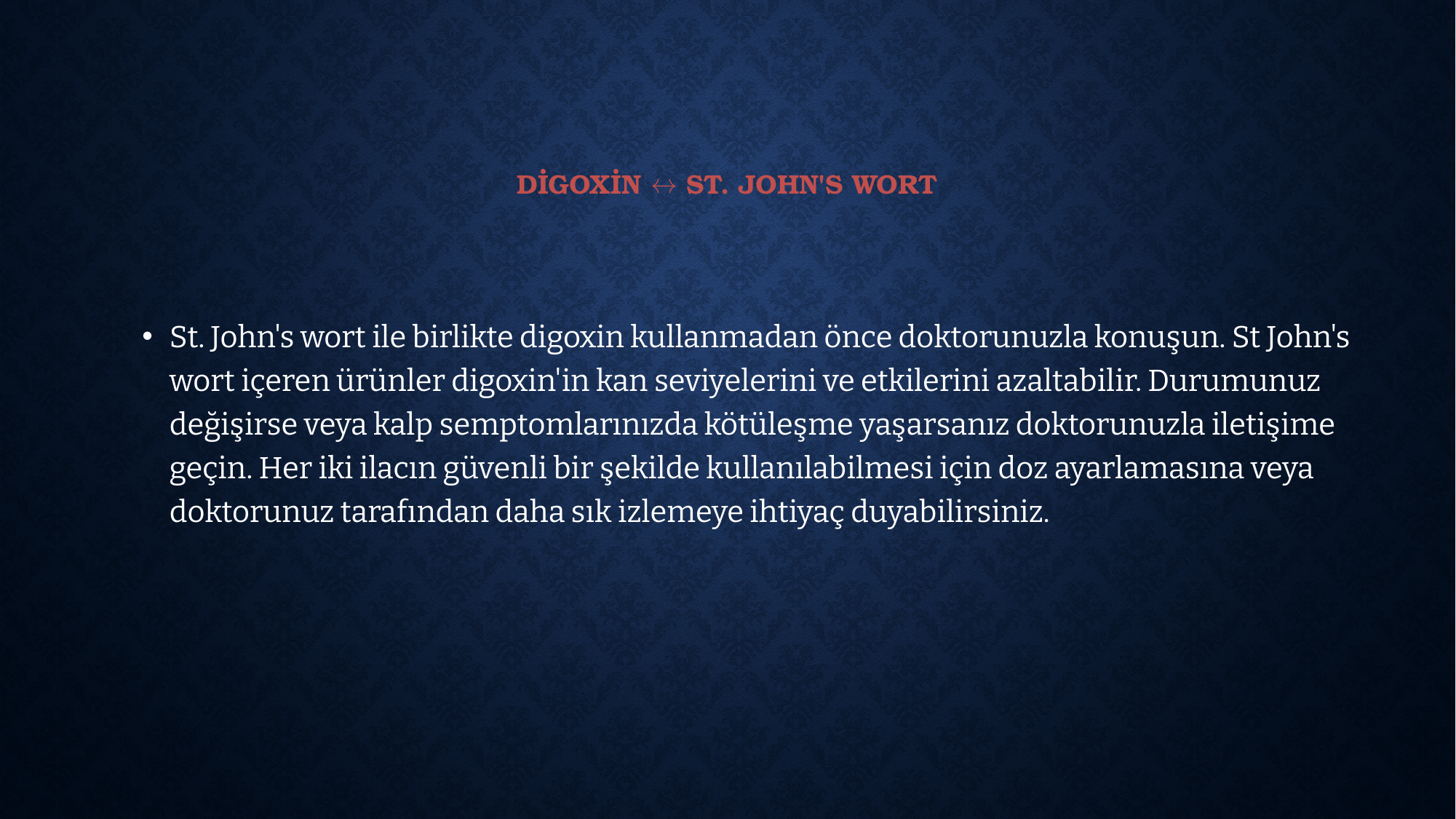

# digoxin ↔ st. john's wort
St. John's wort ile birlikte digoxin kullanmadan önce doktorunuzla konuşun. St John's wort içeren ürünler digoxin'in kan seviyelerini ve etkilerini azaltabilir. Durumunuz değişirse veya kalp semptomlarınızda kötüleşme yaşarsanız doktorunuzla iletişime geçin. Her iki ilacın güvenli bir şekilde kullanılabilmesi için doz ayarlamasına veya doktorunuz tarafından daha sık izlemeye ihtiyaç duyabilirsiniz.